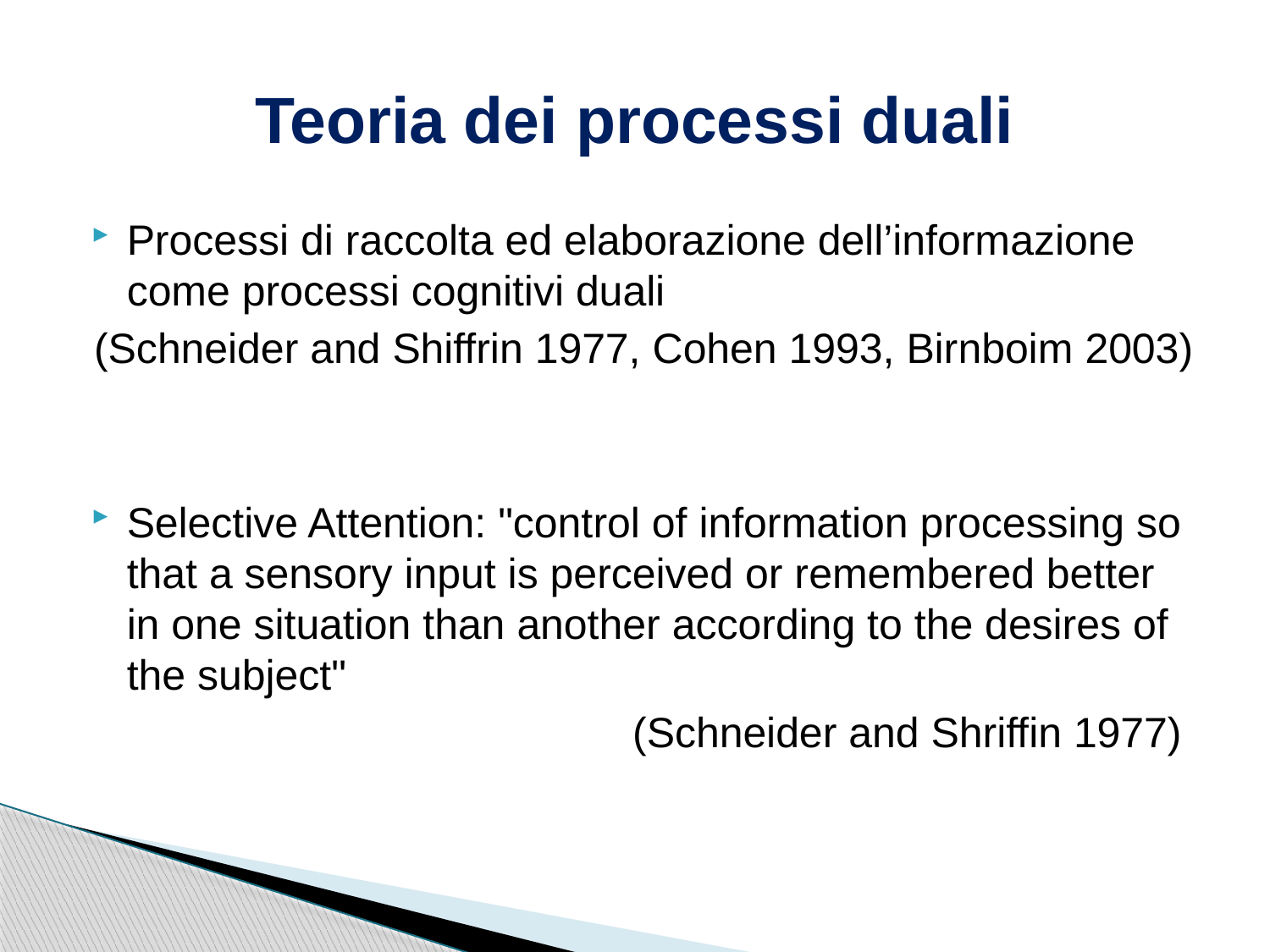

# Teoria dei processi duali

Processi di raccolta ed elaborazione dell’informazione come processi cognitivi duali
(Schneider and Shiffrin 1977, Cohen 1993, Birnboim 2003)

Selective Attention: "control of information processing so that a sensory input is perceived or remembered better in one situation than another according to the desires of the subject"
(Schneider and Shriffin 1977)